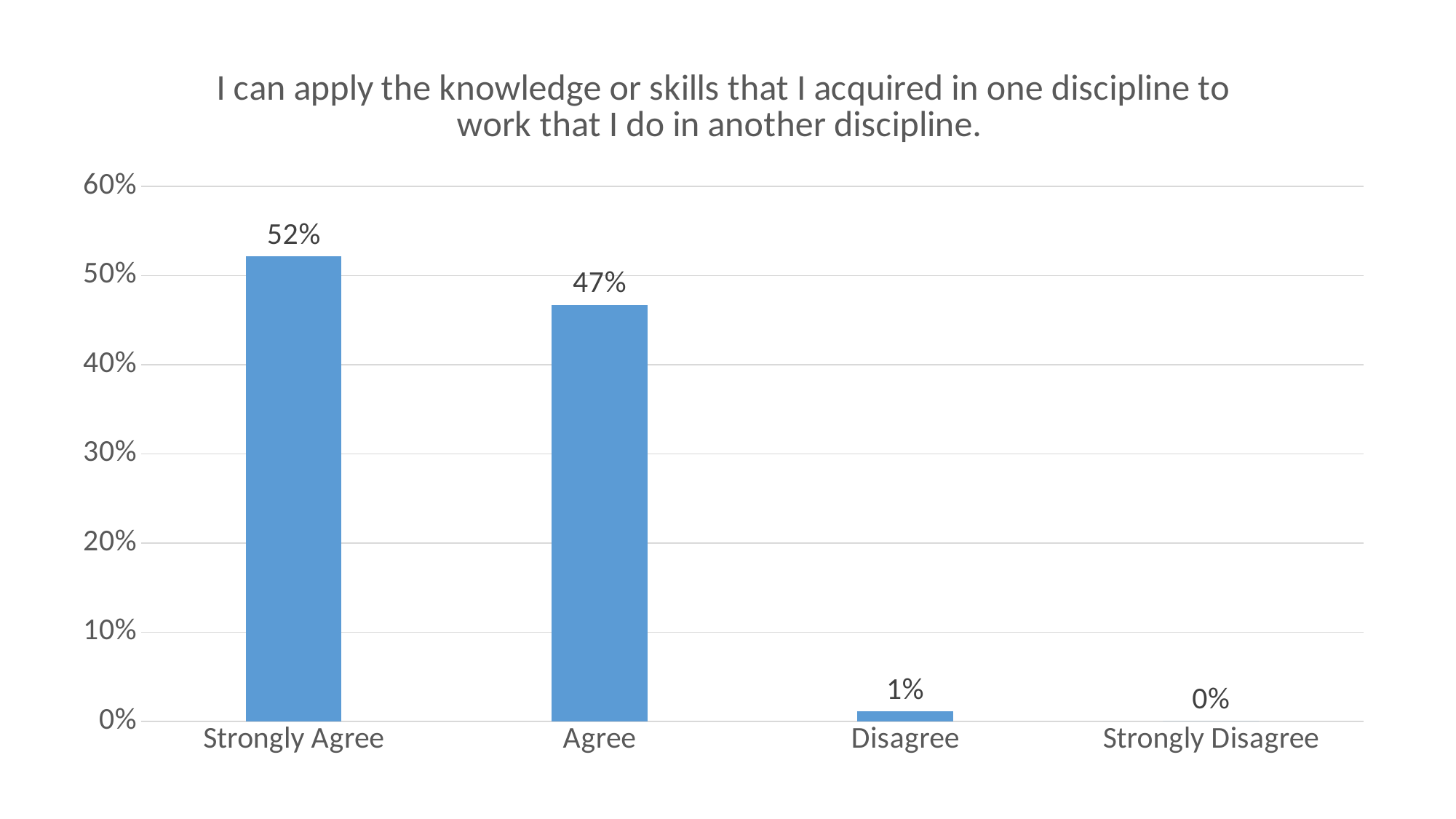

### Chart: I can apply the knowledge or skills that I acquired in one discipline to work that I do in another discipline.

| Category |  |
|---|---|
| Strongly Agree | 0.5217 |
| Agree | 0.4674 |
| Disagree | 0.0109 |
| Strongly Disagree | 0.0 |